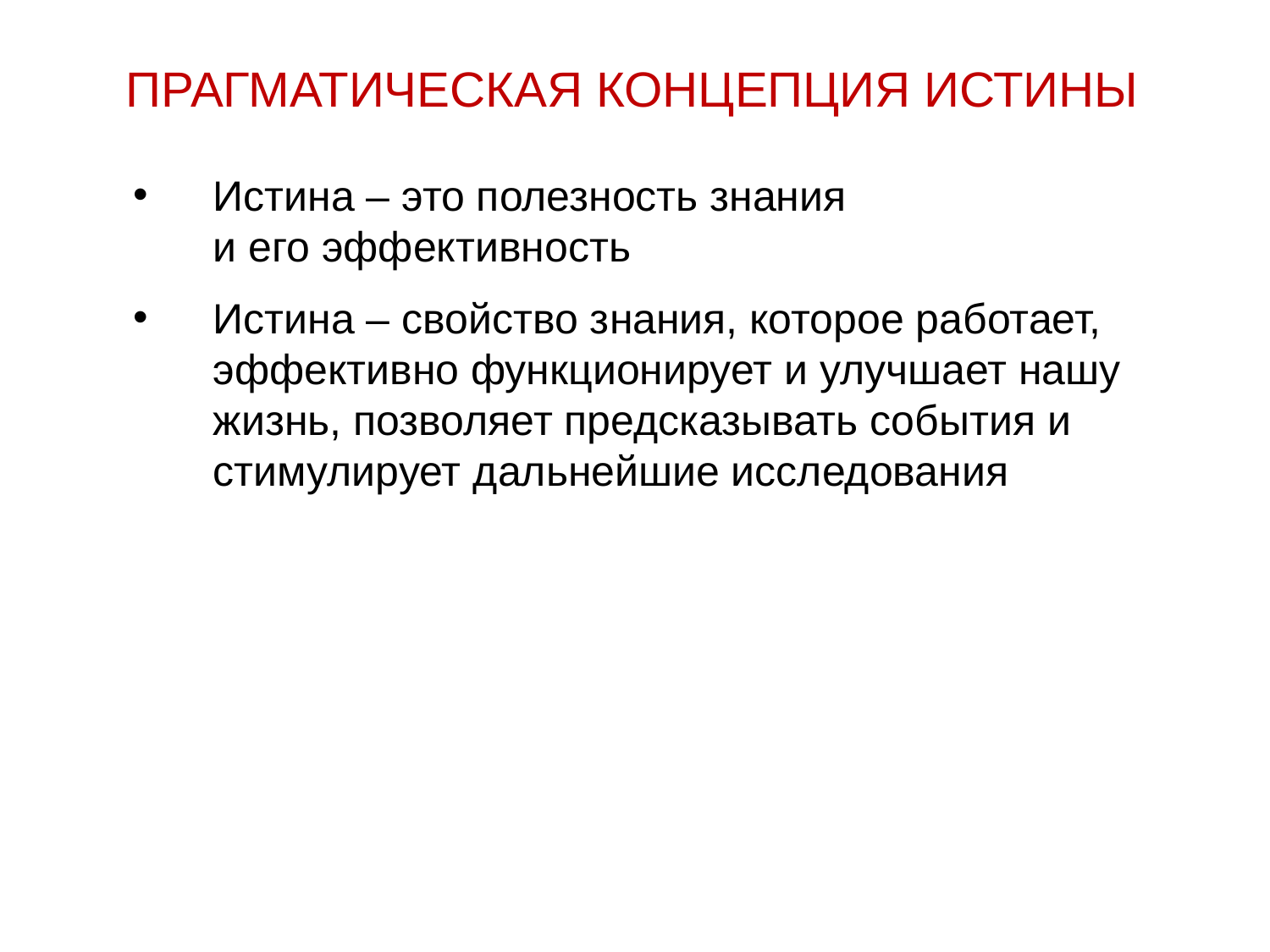

ПРАГМАТИЧЕСКАЯ КОНЦЕПЦИЯ ИСТИНЫ
Истина – это полезность знания
и его эффективность
Истина – свойство знания, которое работает, эффективно функционирует и улучшает нашу жизнь, позволяет предсказывать события и стимулирует дальнейшие исследования
22